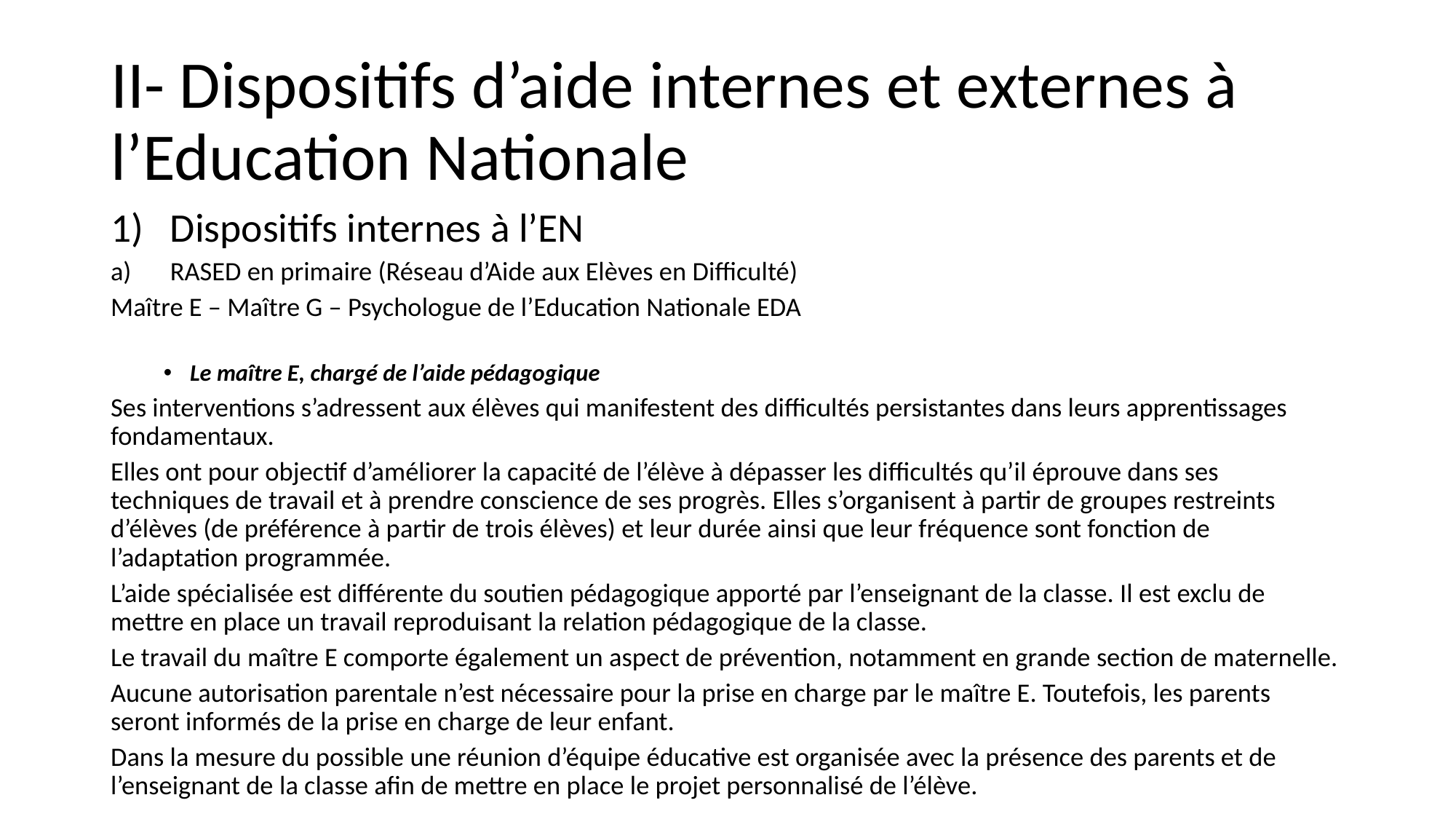

# II- Dispositifs d’aide internes et externes à l’Education Nationale
Dispositifs internes à l’EN
RASED en primaire (Réseau d’Aide aux Elèves en Difficulté)
Maître E – Maître G – Psychologue de l’Education Nationale EDA

Le maître E, chargé de l’aide pédagogique
Ses interventions s’adressent aux élèves qui manifestent des difficultés persistantes dans leurs apprentissages fondamentaux.
Elles ont pour objectif d’améliorer la capacité de l’élève à dépasser les difficultés qu’il éprouve dans ses techniques de travail et à prendre conscience de ses progrès. Elles s’organisent à partir de groupes restreints d’élèves (de préférence à partir de trois élèves) et leur durée ainsi que leur fréquence sont fonction de l’adaptation programmée.
L’aide spécialisée est différente du soutien pédagogique apporté par l’enseignant de la classe. Il est exclu de mettre en place un travail reproduisant la relation pédagogique de la classe.
Le travail du maître E comporte également un aspect de prévention, notamment en grande section de maternelle.
Aucune autorisation parentale n’est nécessaire pour la prise en charge par le maître E. Toutefois, les parents seront informés de la prise en charge de leur enfant.
Dans la mesure du possible une réunion d’équipe éducative est organisée avec la présence des parents et de l’enseignant de la classe afin de mettre en place le projet personnalisé de l’élève.